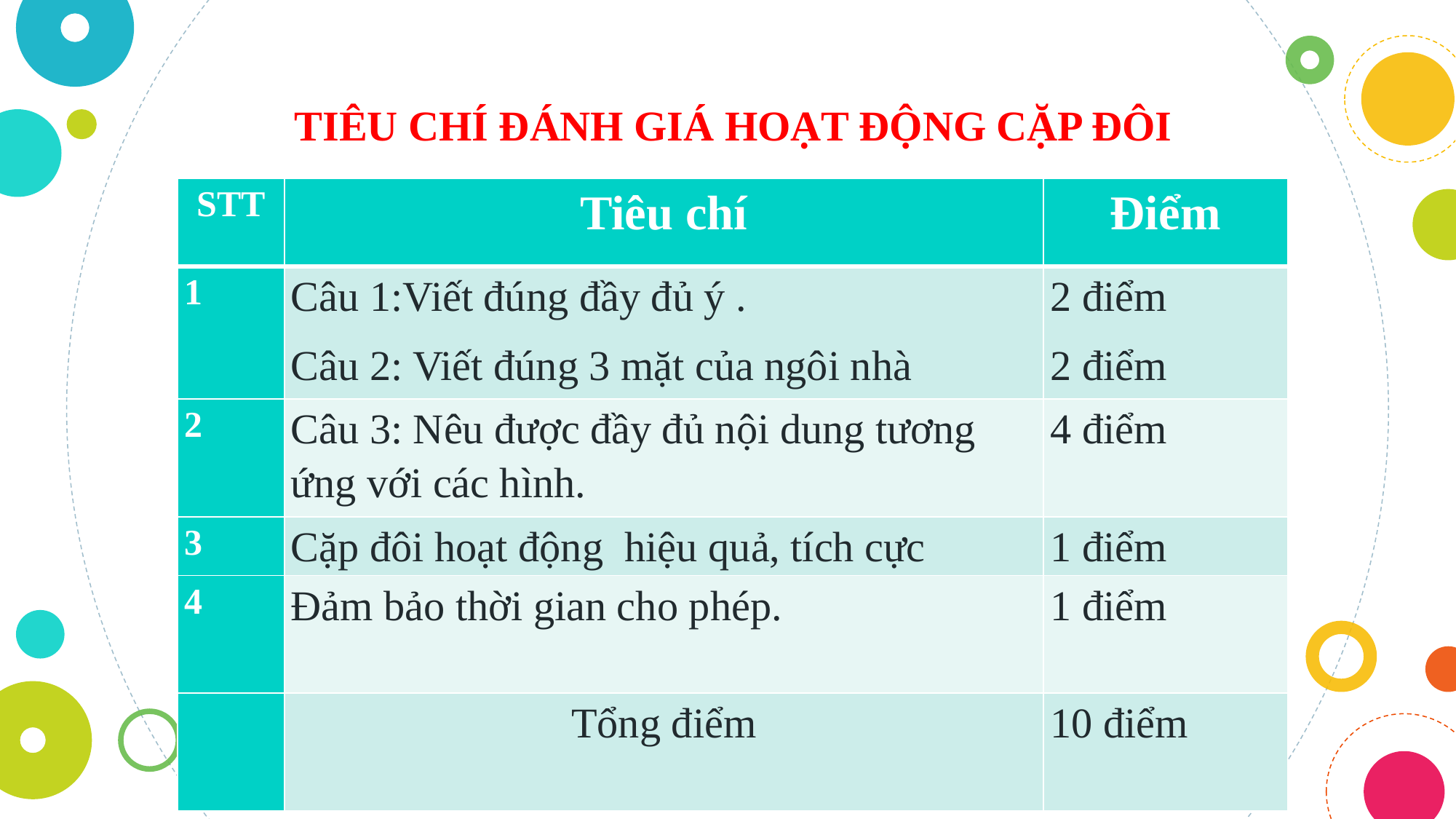

TIÊU CHÍ ĐÁNH GIÁ HOẠT ĐỘNG CẶP ĐÔI
| STT | Tiêu chí | Điểm |
| --- | --- | --- |
| 1 | Câu 1:Viết đúng đầy đủ ý . Câu 2: Viết đúng 3 mặt của ngôi nhà | 2 điểm 2 điểm |
| 2 | Câu 3: Nêu được đầy đủ nội dung tương ứng với các hình. | 4 điểm |
| 3 | Cặp đôi hoạt động hiệu quả, tích cực | 1 điểm |
| 4 | Đảm bảo thời gian cho phép. | 1 điểm |
|  | Tổng điểm | 10 điểm |